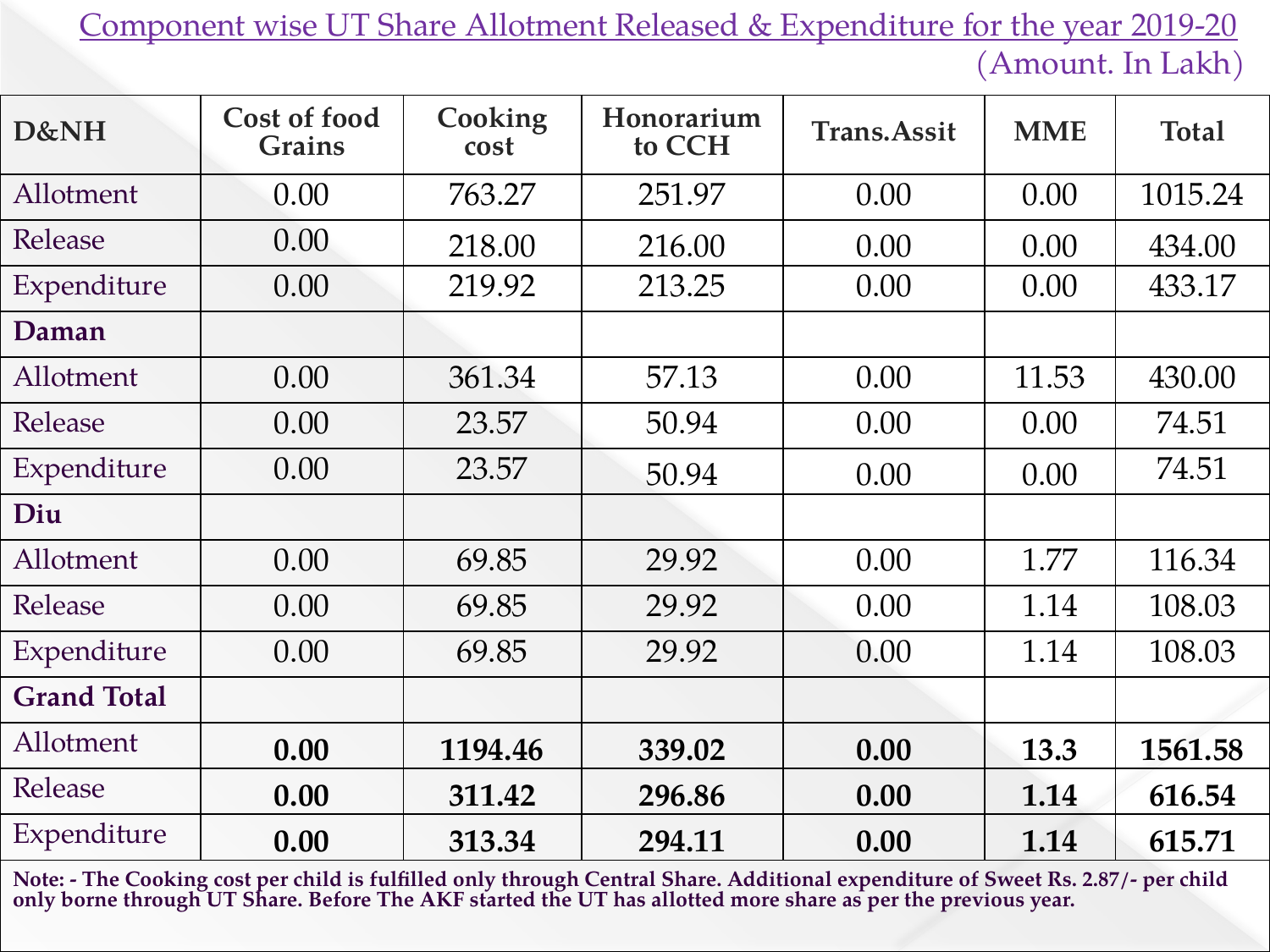

# Component wise UT Share Allotment Released & Expenditure for the year 2019-20			                                                                (Amount. In Lakh)
| D&NH | Cost of food Grains | Cooking cost | Honorarium to CCH | Trans.Assit | MME | Total |
| --- | --- | --- | --- | --- | --- | --- |
| Allotment | 0.00 | 763.27 | 251.97 | 0.00 | 0.00 | 1015.24 |
| Release | 0.00 | 218.00 | 216.00 | 0.00 | 0.00 | 434.00 |
| Expenditure | 0.00 | 219.92 | 213.25 | 0.00 | 0.00 | 433.17 |
| Daman |  |  |  |  |  |  |
| Allotment | 0.00 | 361.34 | 57.13 | 0.00 | 11.53 | 430.00 |
| Release | 0.00 | 23.57 | 50.94 | 0.00 | 0.00 | 74.51 |
| Expenditure | 0.00 | 23.57 | 50.94 | 0.00 | 0.00 | 74.51 |
| Diu |  |  |  |  |  |  |
| Allotment | 0.00 | 69.85 | 29.92 | 0.00 | 1.77 | 116.34 |
| Release | 0.00 | 69.85 | 29.92 | 0.00 | 1.14 | 108.03 |
| Expenditure | 0.00 | 69.85 | 29.92 | 0.00 | 1.14 | 108.03 |
| Grand Total |  |  |  |  |  |  |
| Allotment | 0.00 | 1194.46 | 339.02 | 0.00 | 13.3 | 1561.58 |
| Release | 0.00 | 311.42 | 296.86 | 0.00 | 1.14 | 616.54 |
| Expenditure | 0.00 | 313.34 | 294.11 | 0.00 | 1.14 | 615.71 |
| Note: - The Cooking cost per child is fulfilled only through Central Share. Additional expenditure of Sweet Rs. 2.87/- per child only borne through UT Share. Before The AKF started the UT has allotted more share as per the previous year. |  |  |  |  |  |  |